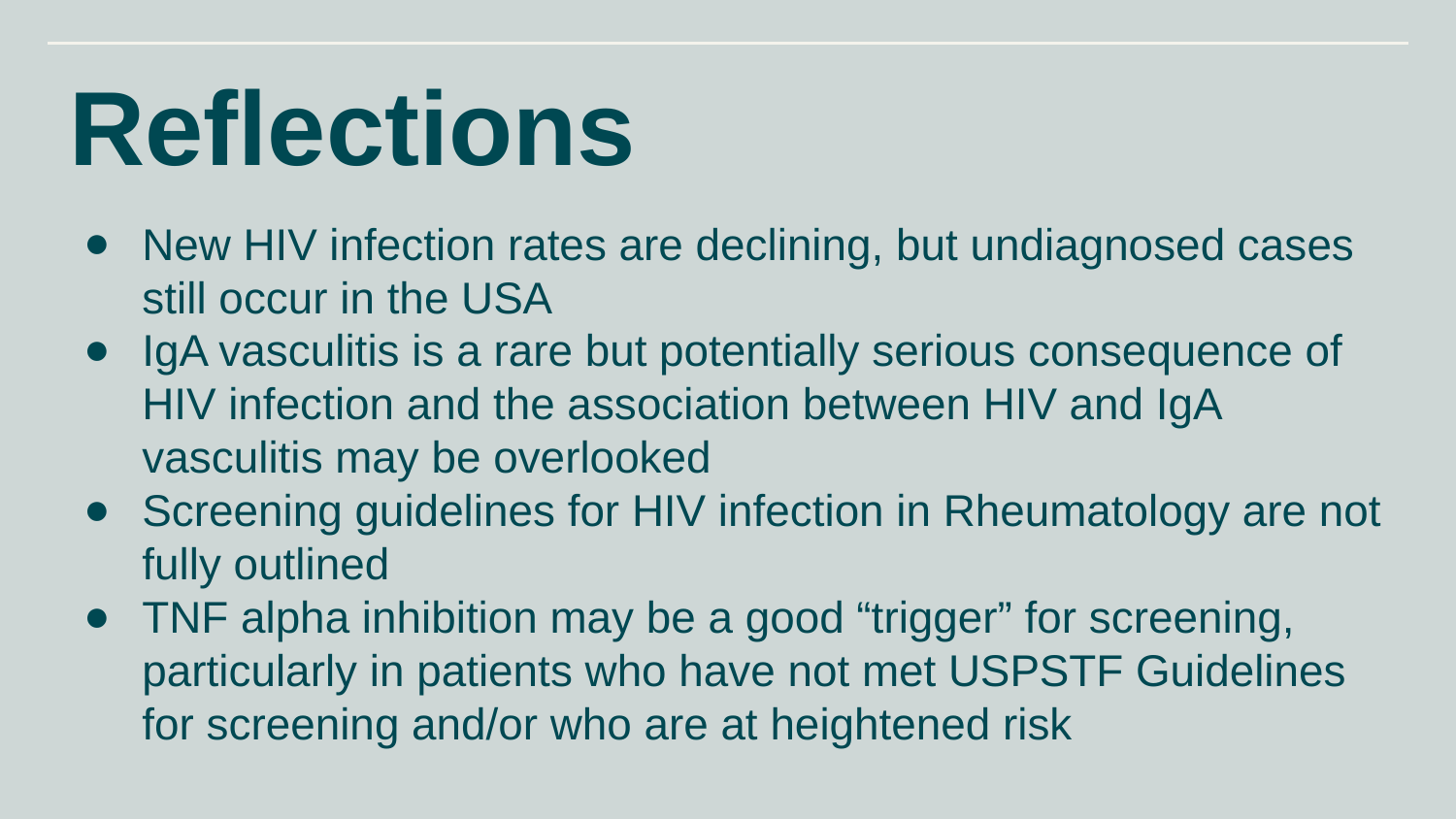

# Reflections
New HIV infection rates are declining, but undiagnosed cases still occur in the USA
IgA vasculitis is a rare but potentially serious consequence of HIV infection and the association between HIV and IgA vasculitis may be overlooked
Screening guidelines for HIV infection in Rheumatology are not fully outlined
TNF alpha inhibition may be a good “trigger” for screening, particularly in patients who have not met USPSTF Guidelines for screening and/or who are at heightened risk